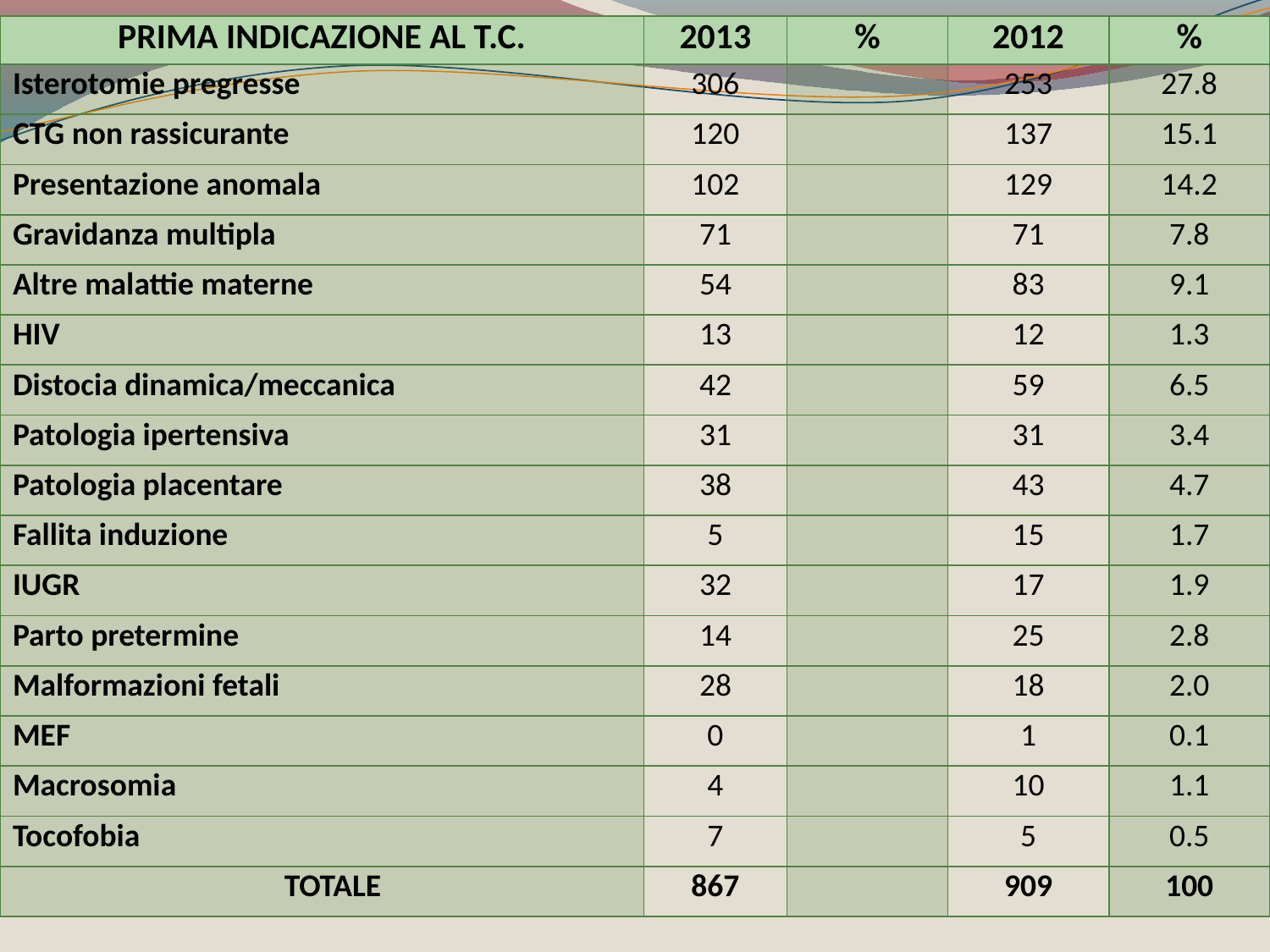

| PRIMA INDICAZIONE AL T.C. | 2013 | % | 2012 | % |
| --- | --- | --- | --- | --- |
| Isterotomie pregresse | 306 |  | 253 | 27.8 |
| CTG non rassicurante | 120 |  | 137 | 15.1 |
| Presentazione anomala | 102 |  | 129 | 14.2 |
| Gravidanza multipla | 71 |  | 71 | 7.8 |
| Altre malattie materne | 54 |  | 83 | 9.1 |
| HIV | 13 |  | 12 | 1.3 |
| Distocia dinamica/meccanica | 42 |  | 59 | 6.5 |
| Patologia ipertensiva | 31 |  | 31 | 3.4 |
| Patologia placentare | 38 |  | 43 | 4.7 |
| Fallita induzione | 5 |  | 15 | 1.7 |
| IUGR | 32 |  | 17 | 1.9 |
| Parto pretermine | 14 |  | 25 | 2.8 |
| Malformazioni fetali | 28 |  | 18 | 2.0 |
| MEF | 0 |  | 1 | 0.1 |
| Macrosomia | 4 |  | 10 | 1.1 |
| Tocofobia | 7 |  | 5 | 0.5 |
| TOTALE | 867 |  | 909 | 100 |